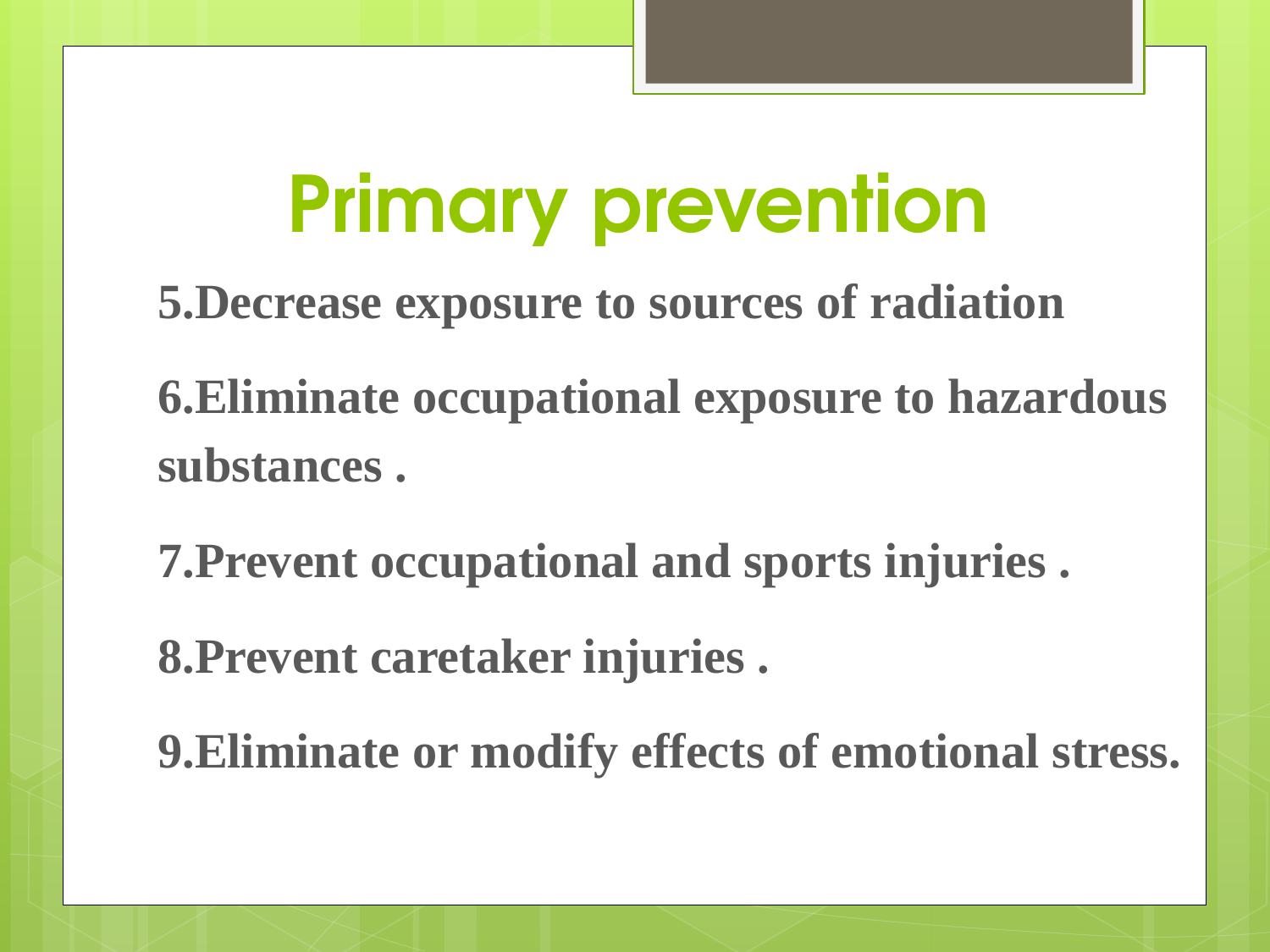

# Primary prevention
5.Decrease exposure to sources of radiation
6.Eliminate occupational exposure to hazardous substances .
7.Prevent occupational and sports injuries .
8.Prevent caretaker injuries .
9.Eliminate or modify effects of emotional stress.